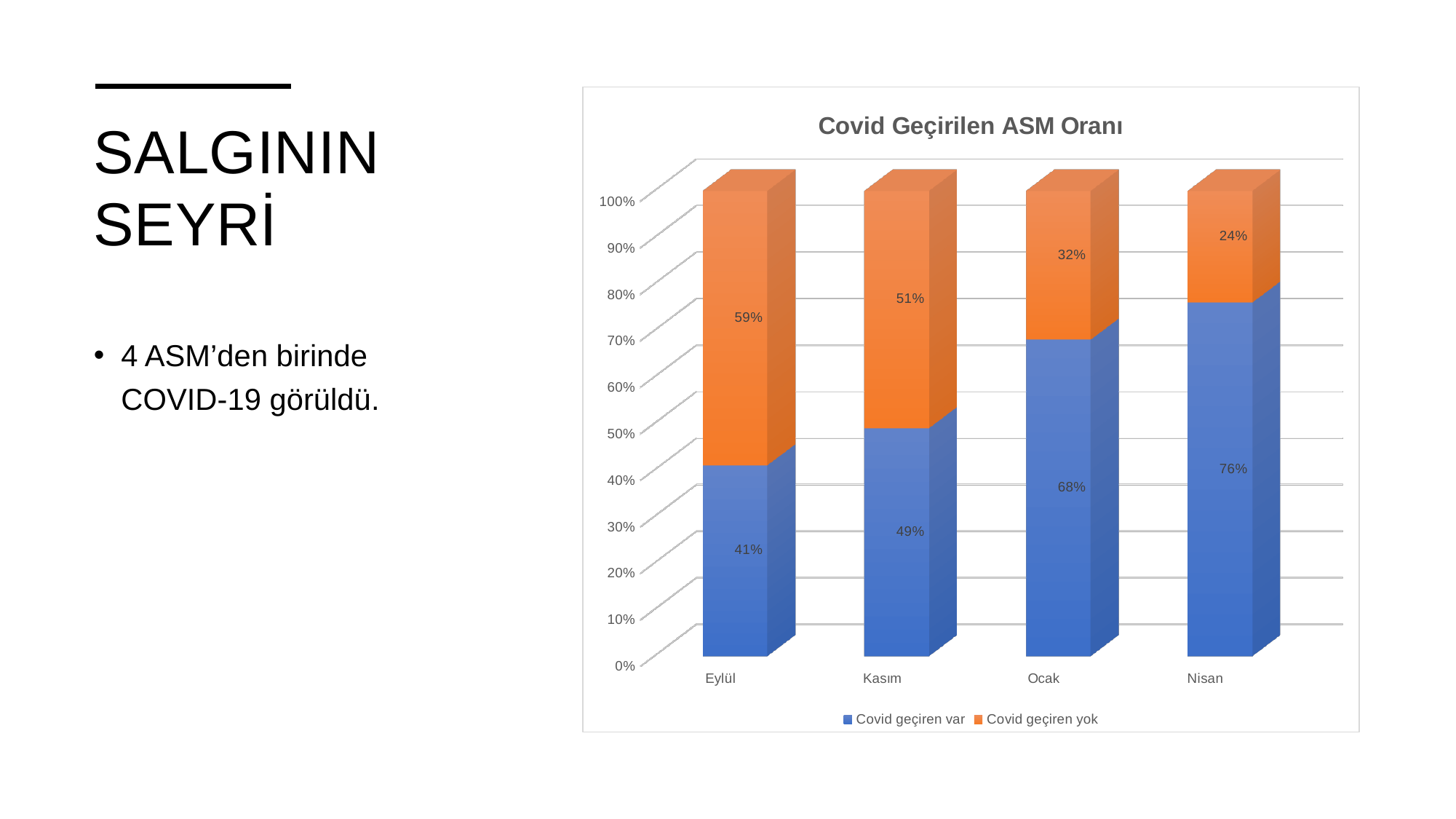

[unsupported chart]

# SalgInIn seyrİ
4 ASM’den birinde
COVID-19 görüldü.